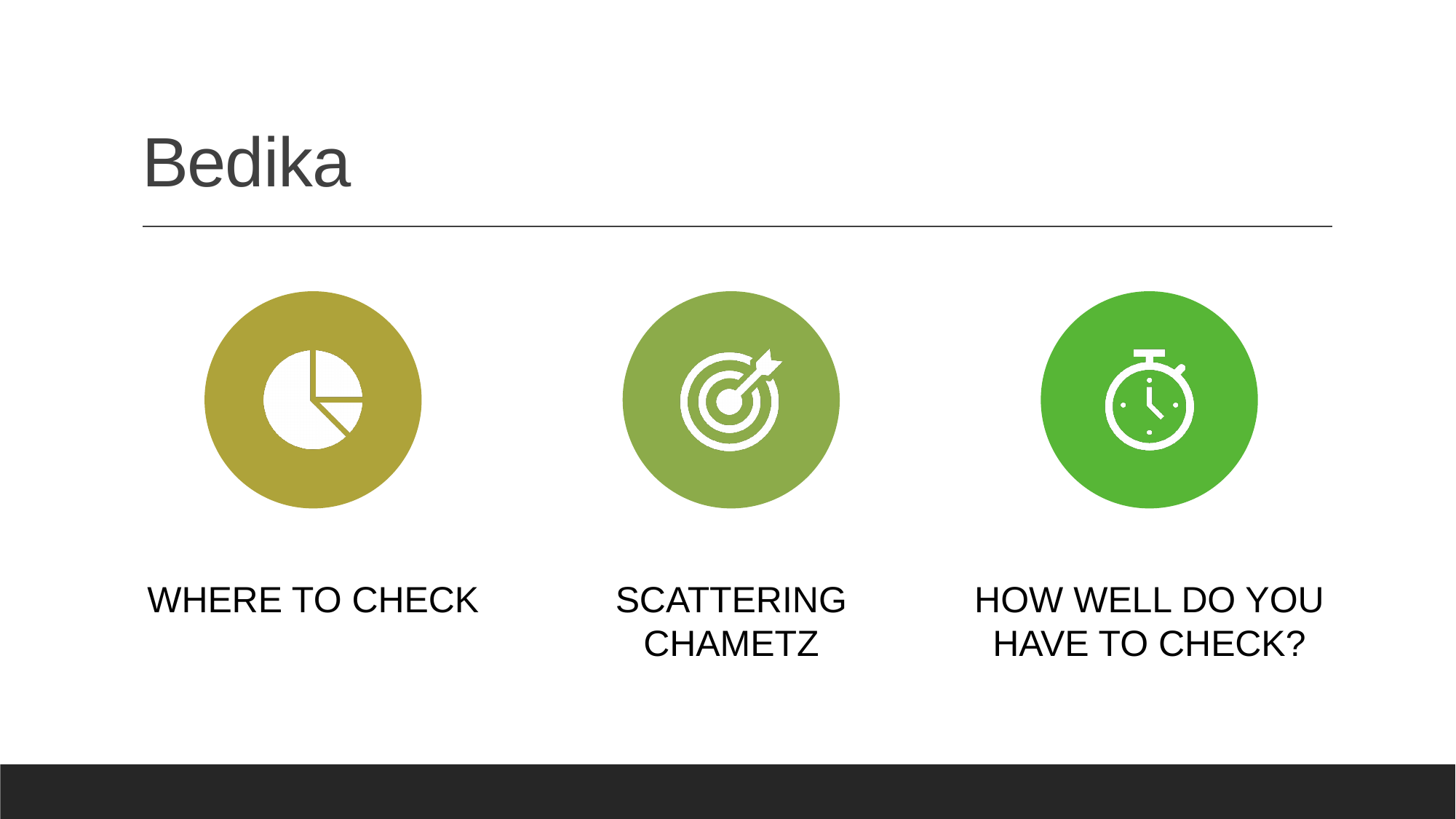

# Bedika
Where to check
Scattering Chametz
How well do you have to check?